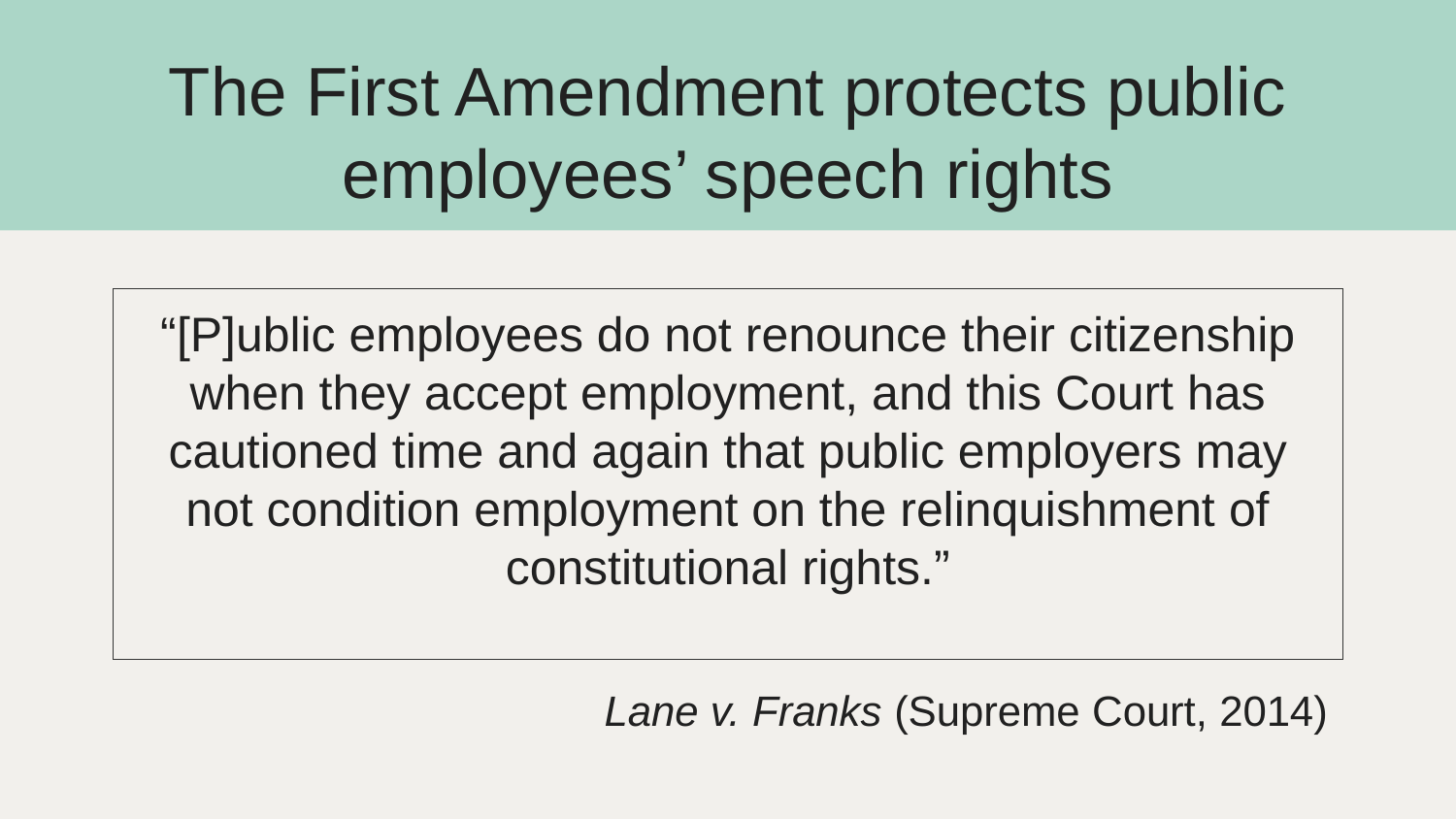

# The First Amendment protects public employees’ speech rights

“[P]ublic employees do not renounce their citizenship when they accept employment, and this Court has cautioned time and again that public employers may not condition employment on the relinquishment of constitutional rights.”
Lane v. Franks (Supreme Court, 2014)